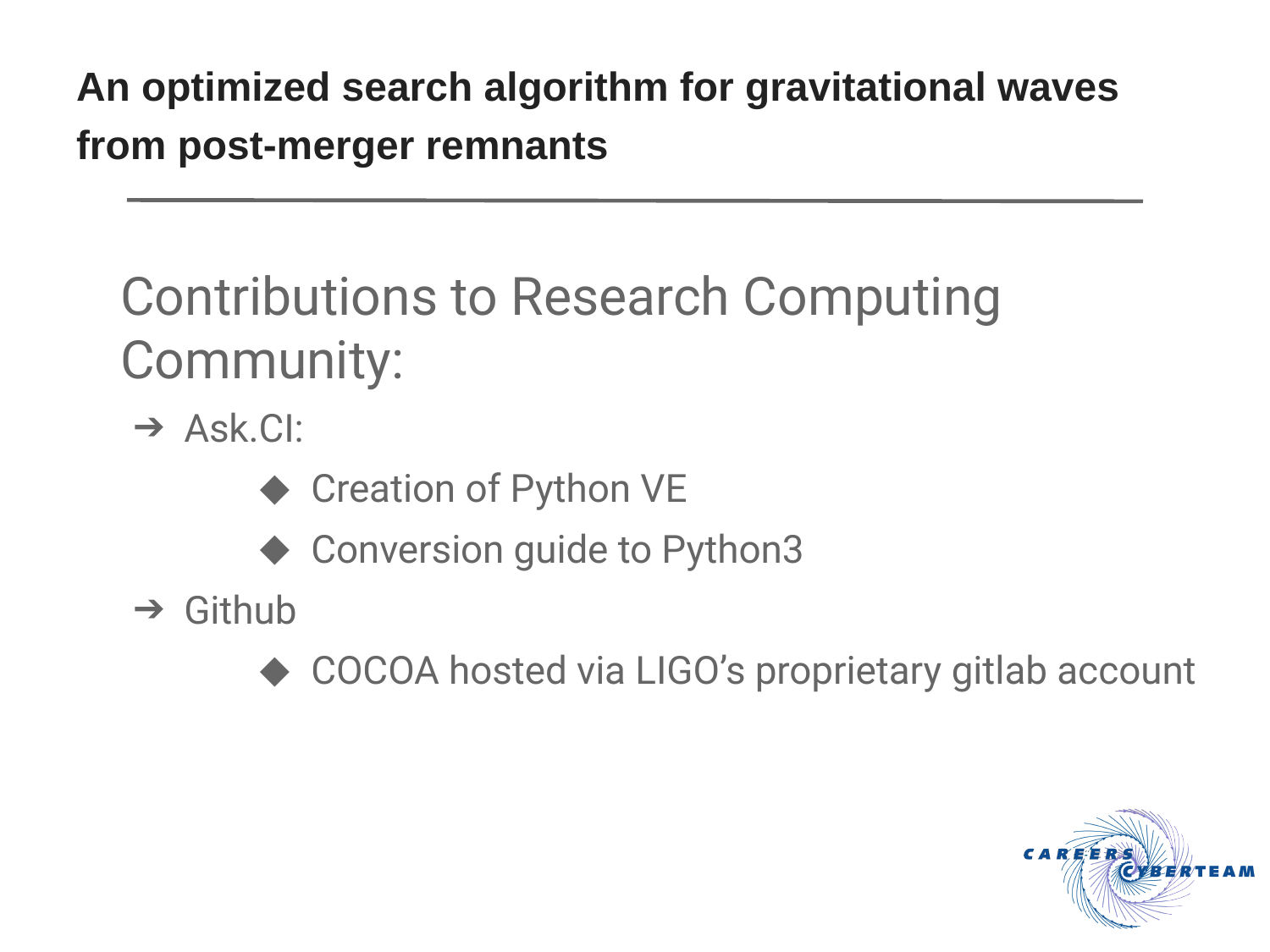

# An optimized search algorithm for gravitational waves from post-merger remnants

Contributions to Research Computing Community:
Ask.CI:
Creation of Python VE
Conversion guide to Python3
Github
COCOA hosted via LIGO’s proprietary gitlab account